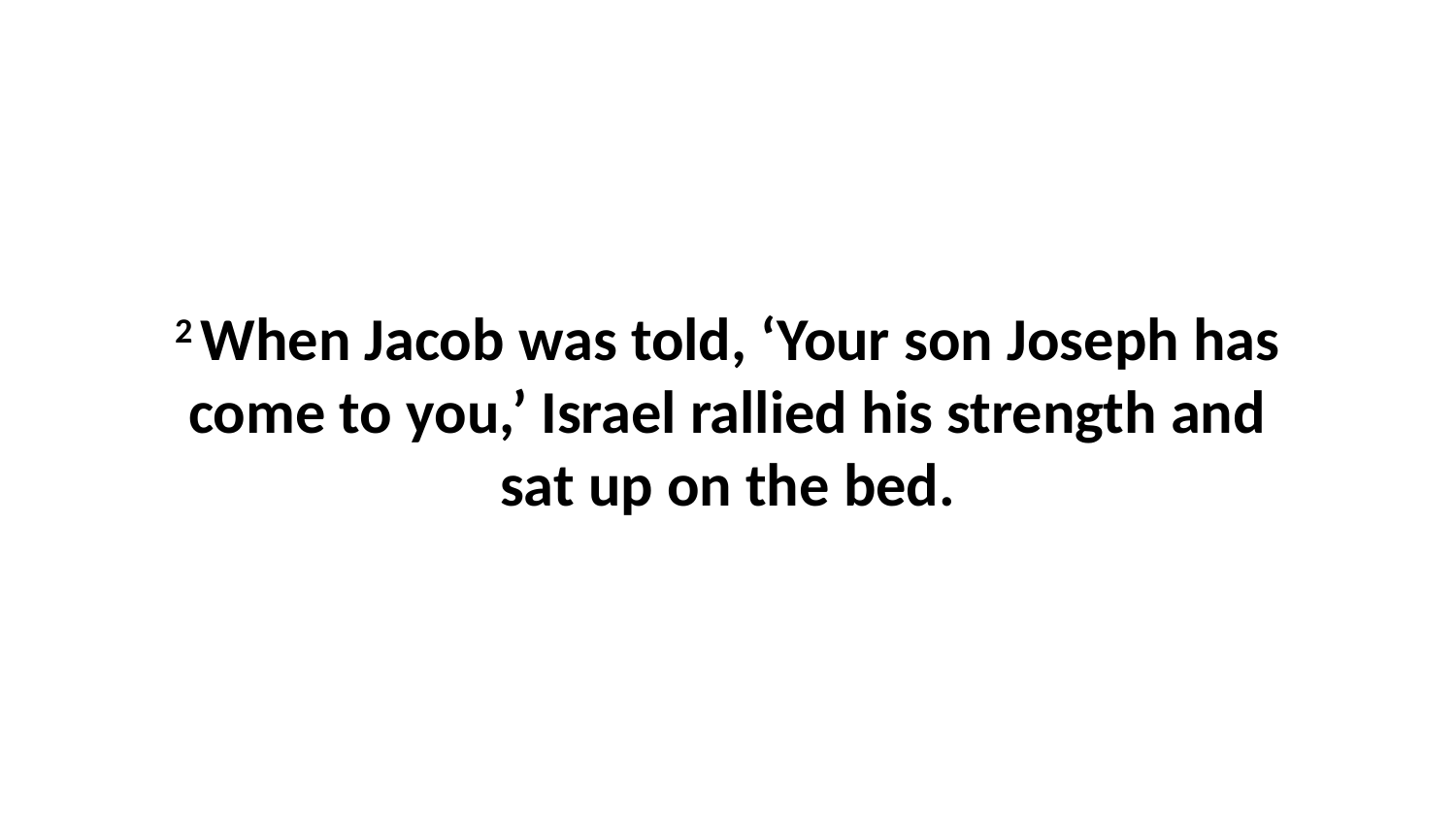

2 When Jacob was told, ‘Your son Joseph has come to you,’ Israel rallied his strength and sat up on the bed.